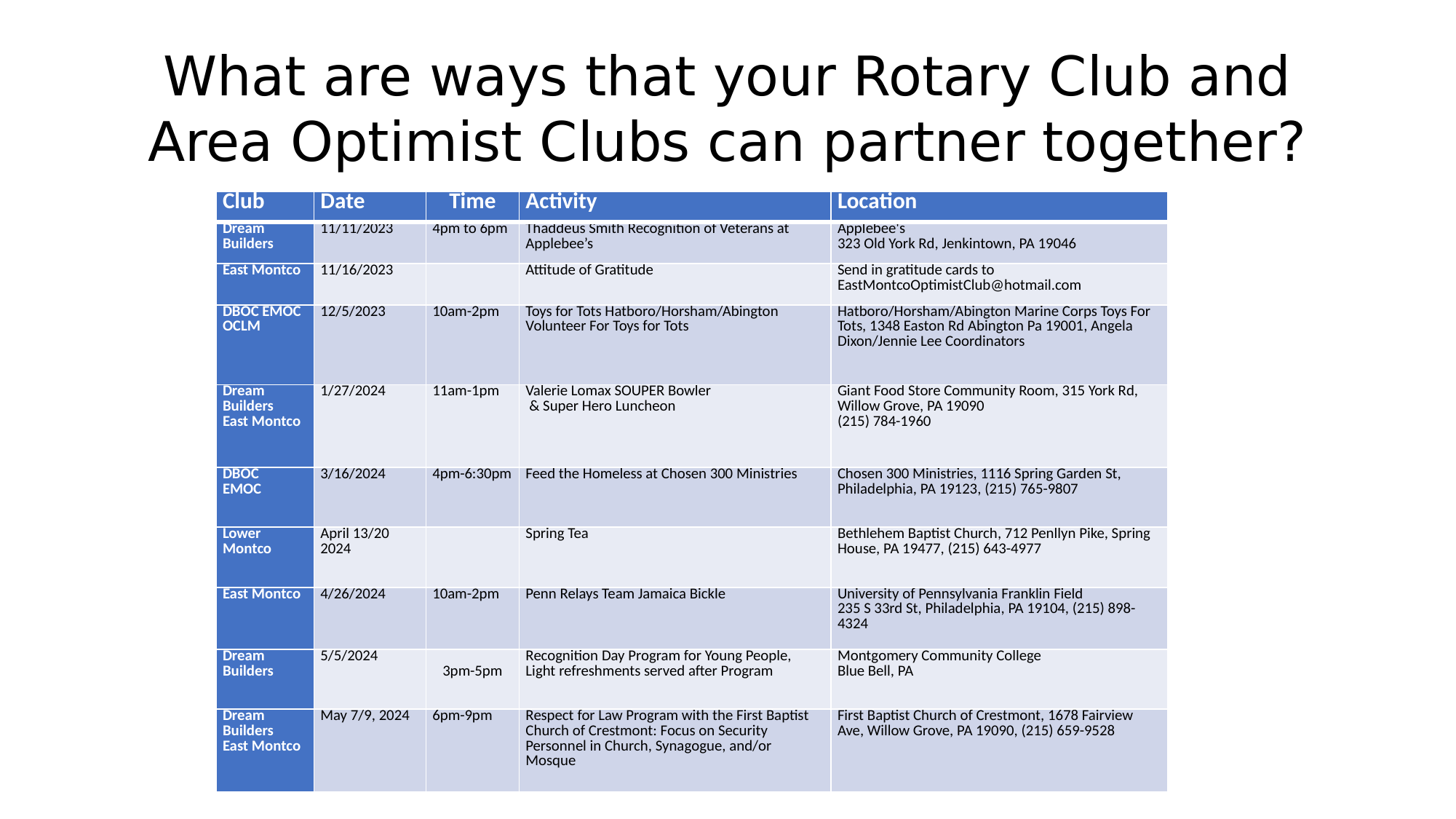

What are ways that your Rotary Club and
Area Optimist Clubs can partner together?
| Club | Date | Time | Activity | Location |
| --- | --- | --- | --- | --- |
| Dream Builders | 11/11/2023 | 4pm to 6pm | Thaddeus Smith Recognition of Veterans at Applebee’s | Applebee's 323 Old York Rd, Jenkintown, PA 19046 |
| East Montco | 11/16/2023 |  | Attitude of Gratitude | Send in gratitude cards to EastMontcoOptimistClub@hotmail.com |
| DBOC EMOC OCLM | 12/5/2023 | 10am-2pm | Toys for Tots Hatboro/Horsham/Abington Volunteer For Toys for Tots | Hatboro/Horsham/Abington Marine Corps Toys For Tots, 1348 Easton Rd Abington Pa 19001, Angela Dixon/Jennie Lee Coordinators |
| Dream Builders East Montco | 1/27/2024 | 11am-1pm | Valerie Lomax SOUPER Bowler & Super Hero Luncheon | Giant Food Store Community Room, 315 York Rd, Willow Grove, PA 19090 (215) 784-1960 |
| DBOC EMOC | 3/16/2024 | 4pm-6:30pm | Feed the Homeless at Chosen 300 Ministries | Chosen 300 Ministries, 1116 Spring Garden St, Philadelphia, PA 19123, (215) 765-9807 |
| Lower Montco | April 13/20 2024 |  | Spring Tea | Bethlehem Baptist Church, 712 Penllyn Pike, Spring House, PA 19477, (215) 643-4977 |
| East Montco | 4/26/2024 | 10am-2pm | Penn Relays Team Jamaica Bickle | University of Pennsylvania Franklin Field 235 S 33rd St, Philadelphia, PA 19104, (215) 898-4324 |
| Dream Builders | 5/5/2024 | 3pm-5pm | Recognition Day Program for Young People, Light refreshments served after Program | Montgomery Community College Blue Bell, PA |
| Dream Builders East Montco | May 7/9, 2024 | 6pm-9pm | Respect for Law Program with the First Baptist Church of Crestmont: Focus on Security Personnel in Church, Synagogue, and/or Mosque | First Baptist Church of Crestmont, 1678 Fairview Ave, Willow Grove, PA 19090, (215) 659-9528 |